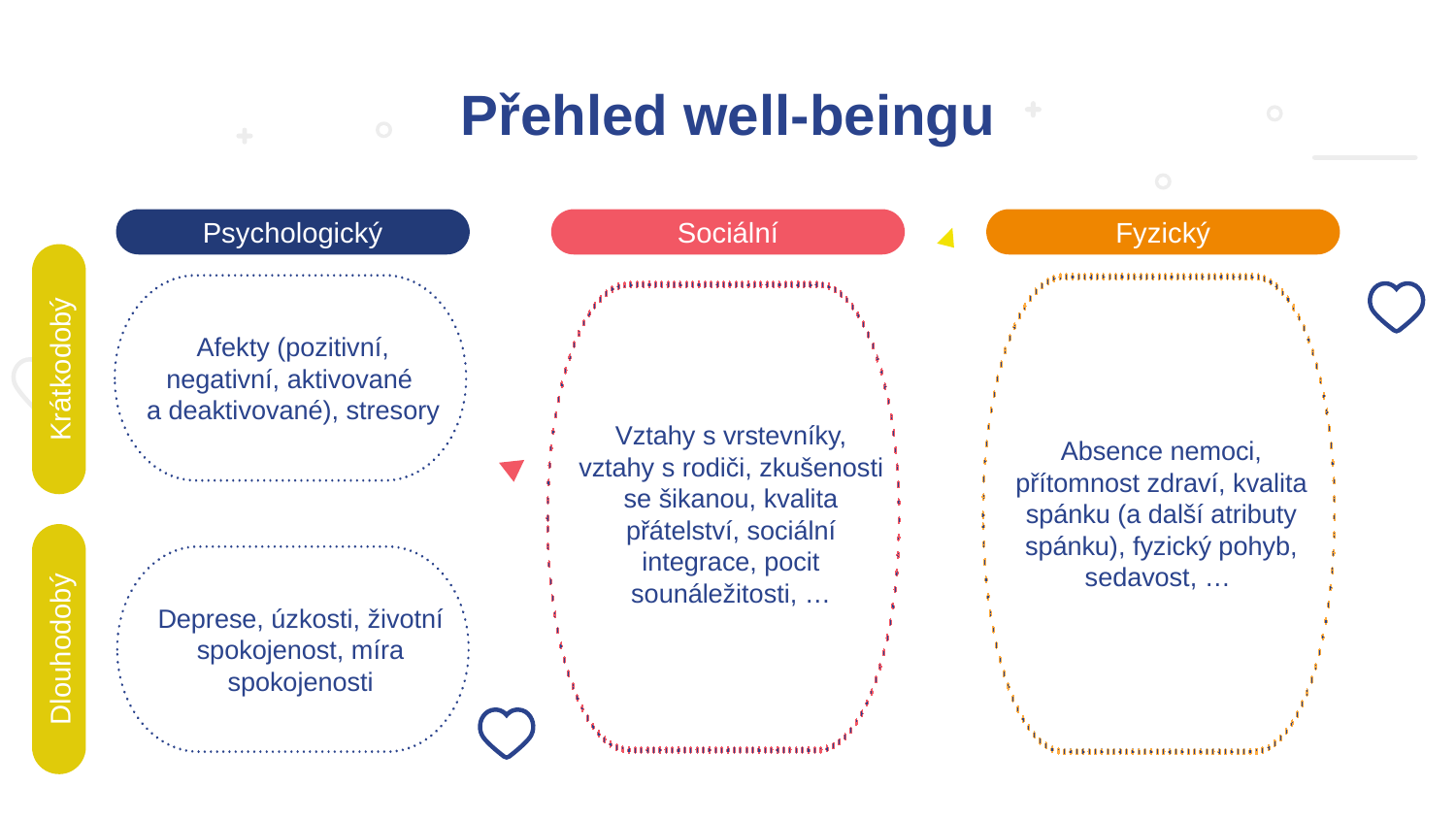

# Přehled well-beingu

Psychologický
Sociální
Fyzický

Vztahy s vrstevníky, vztahy s rodiči, zkušenosti se šikanou, kvalita přátelství, sociální integrace, pocit sounáležitosti, …
Absence nemoci, přítomnost zdraví, kvalita spánku (a další atributy spánku), fyzický pohyb, sedavost, …
Afekty (pozitivní, negativní, aktivované
a deaktivované), stresory

Krátkodobý

Deprese, úzkosti, životní spokojenost, míra spokojenosti
Dlouhodobý